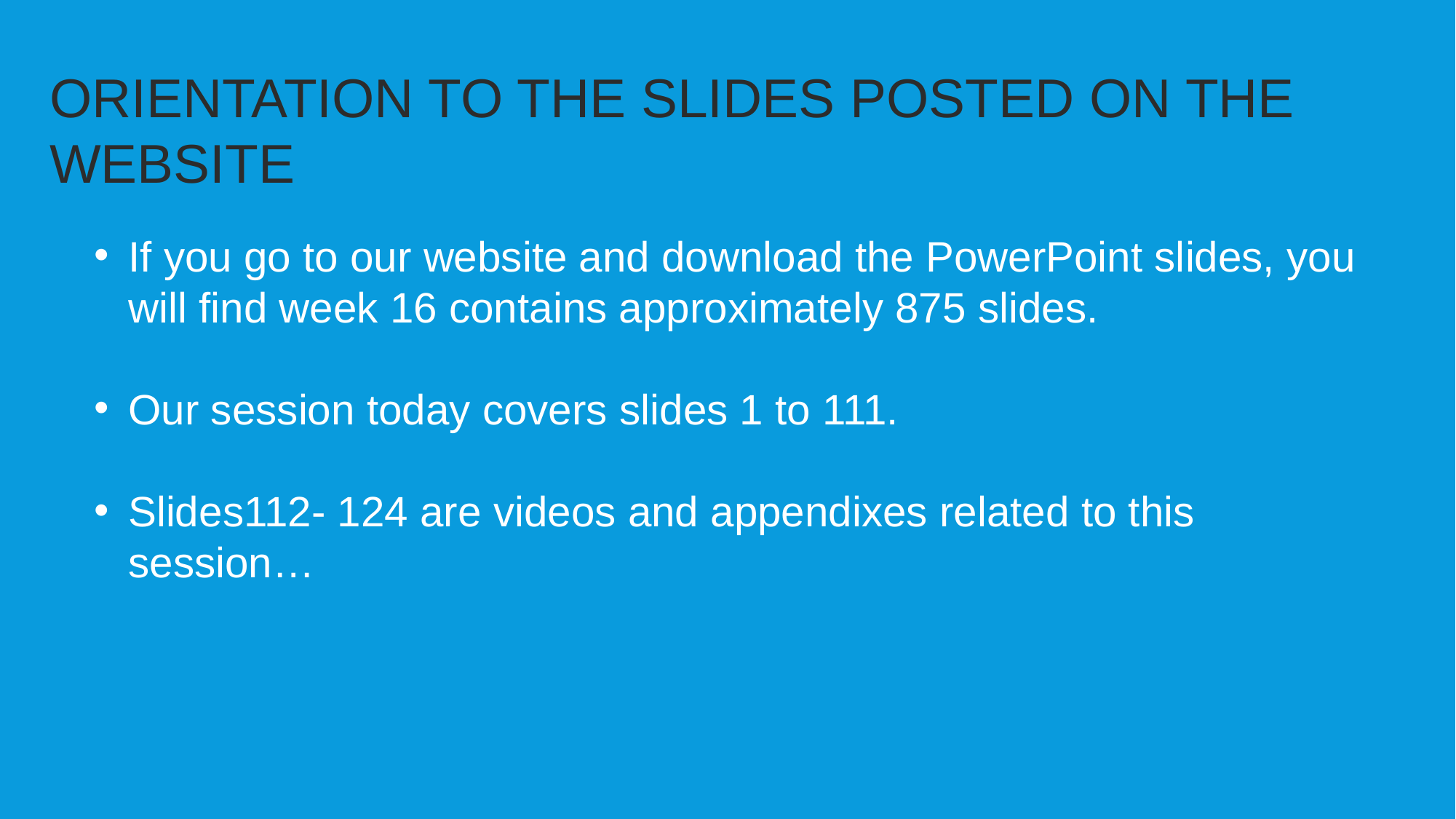

ORIENTATION TO THE SLIDES POSTED ON THE WEBSITE
If you go to our website and download the PowerPoint slides, you will find week 16 contains approximately 875 slides.

Our session today covers slides 1 to 111.

Slides112- 124 are videos and appendixes related to this session…